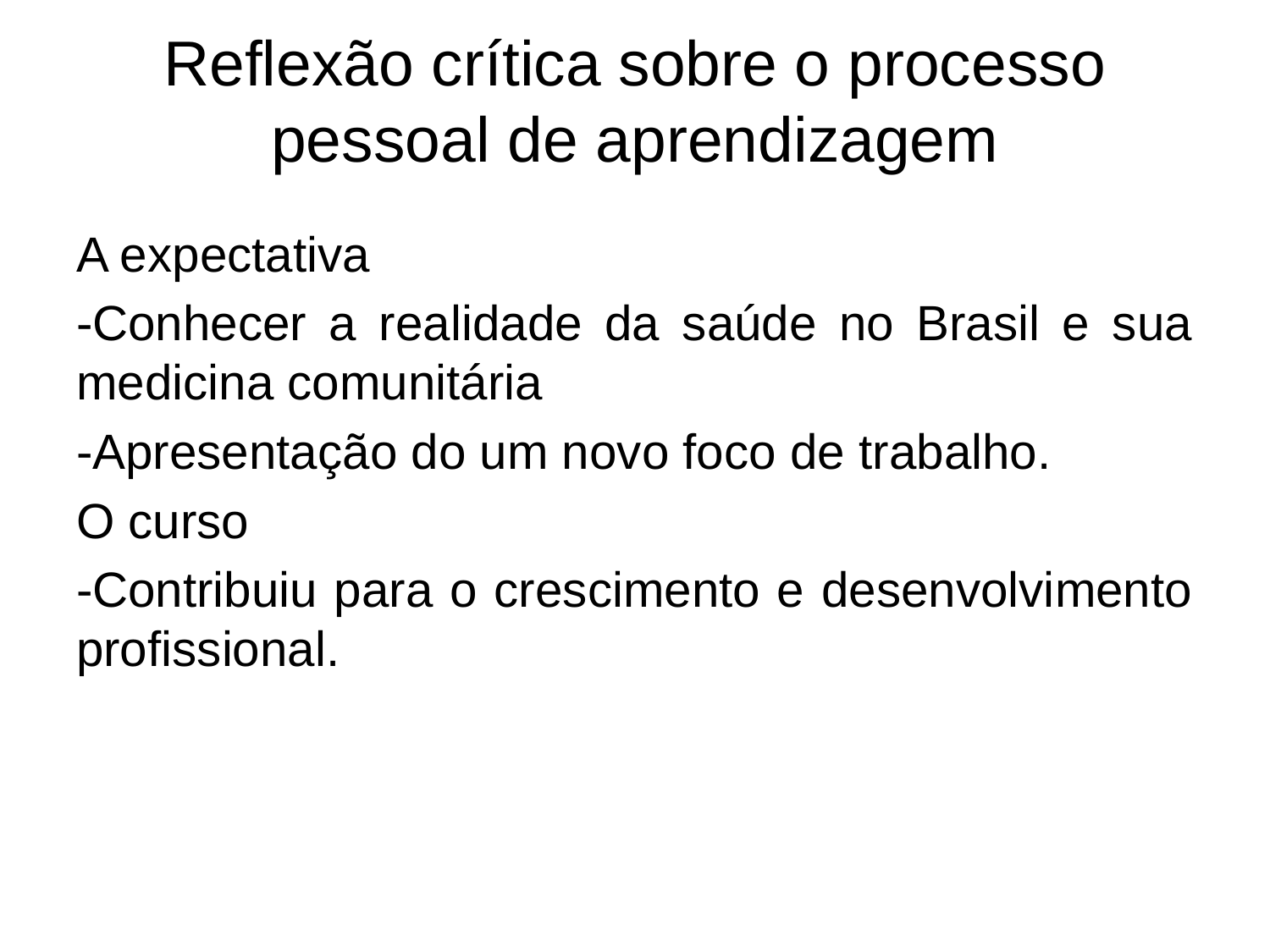

# Reflexão crítica sobre o processo pessoal de aprendizagem
A expectativa
-Conhecer a realidade da saúde no Brasil e sua medicina comunitária
-Apresentação do um novo foco de trabalho.
O curso
-Contribuiu para o crescimento e desenvolvimento profissional.